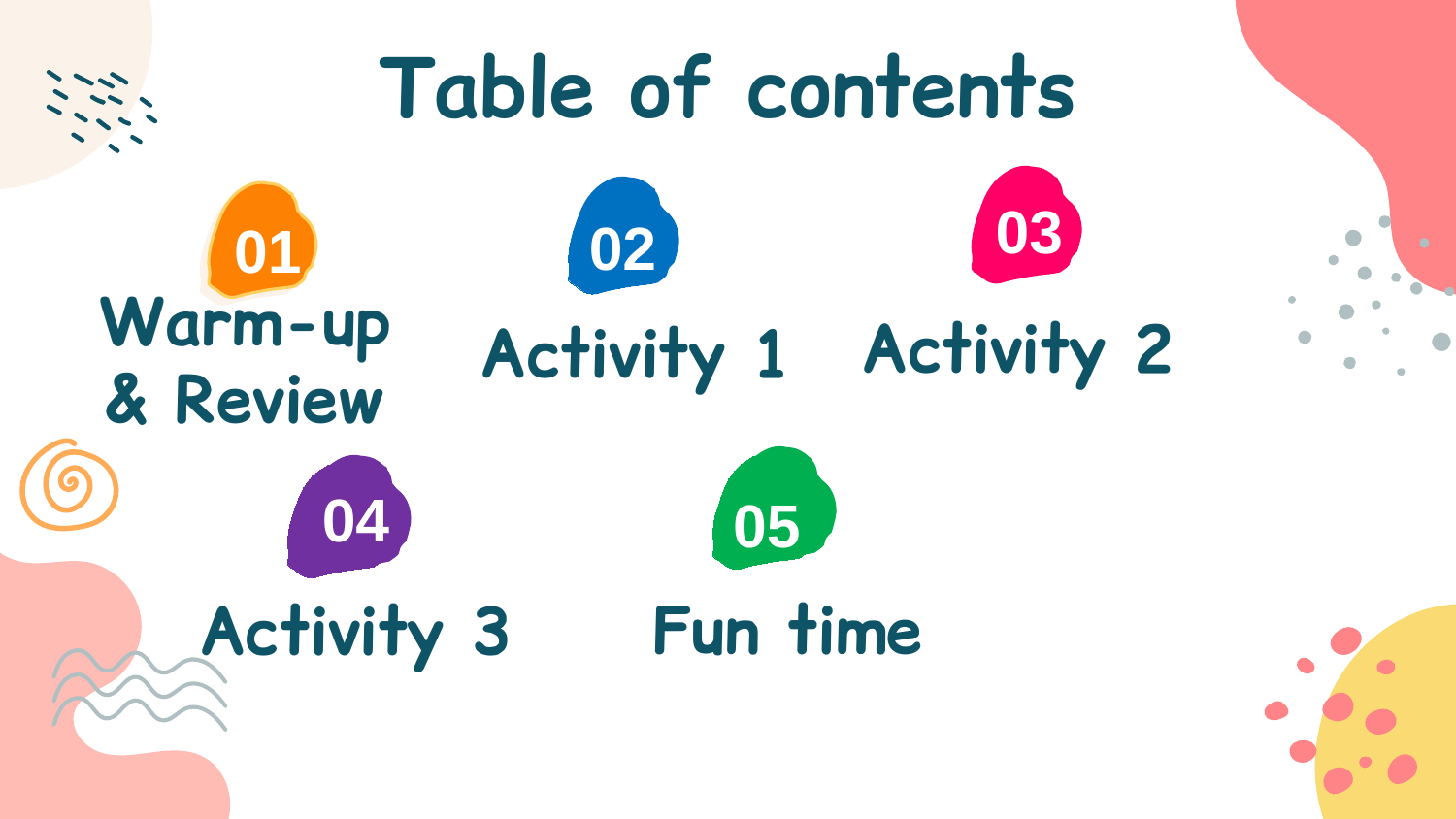

# Table of contents

03
02
01
Activity 2
Activity 1
Warm-up & Review

06
04
05
Fun time
Activity 3